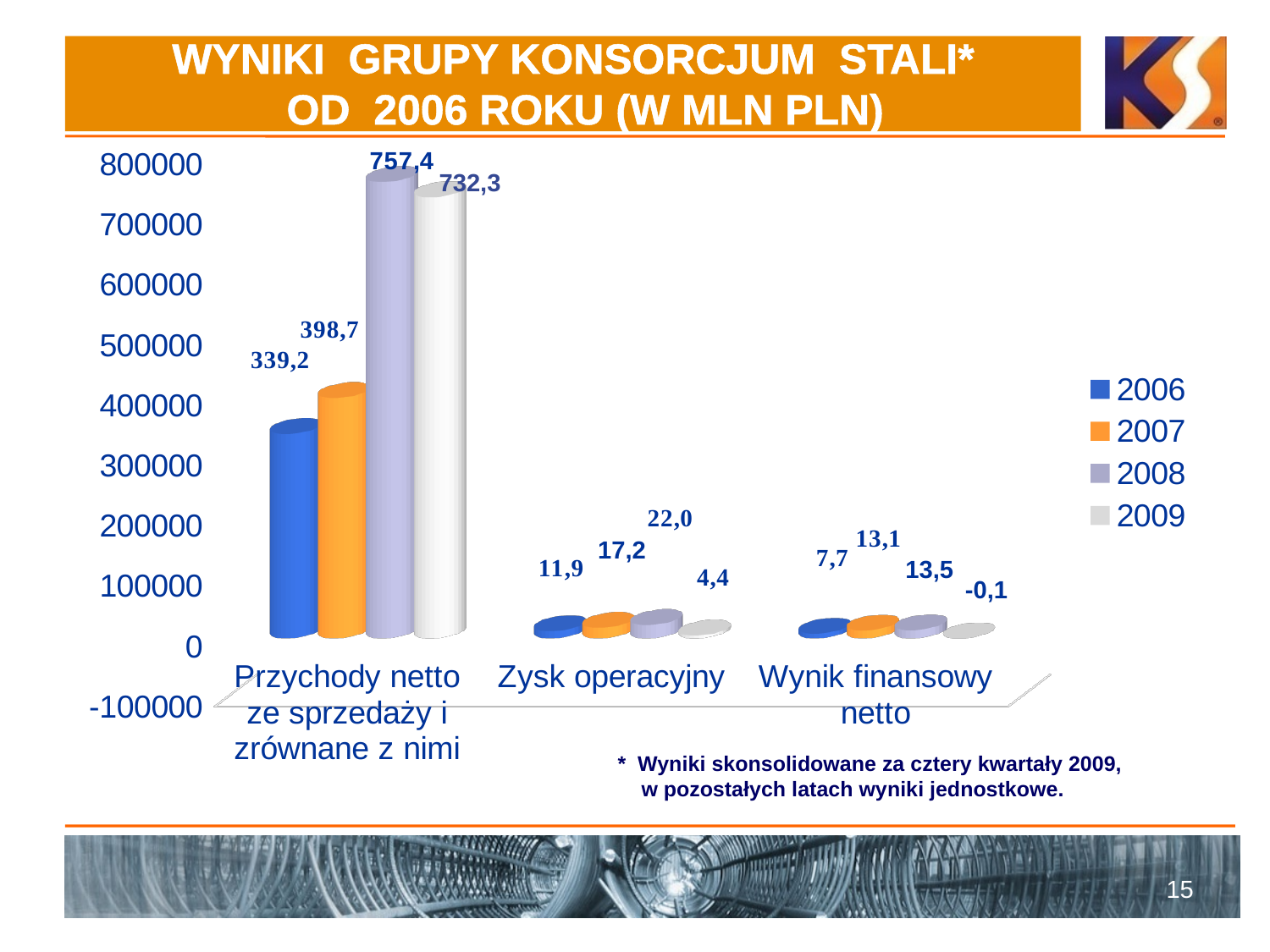

# WYNIKI  GRUPY KONSORCJUM  STALI* OD  2006 ROKU (W MLN PLN)

[unsupported chart]

732,3
17,2
13,5
-0,1
*  Wyniki skonsolidowane za cztery kwartały 2009,
    w pozostałych latach wyniki jednostkowe.
15